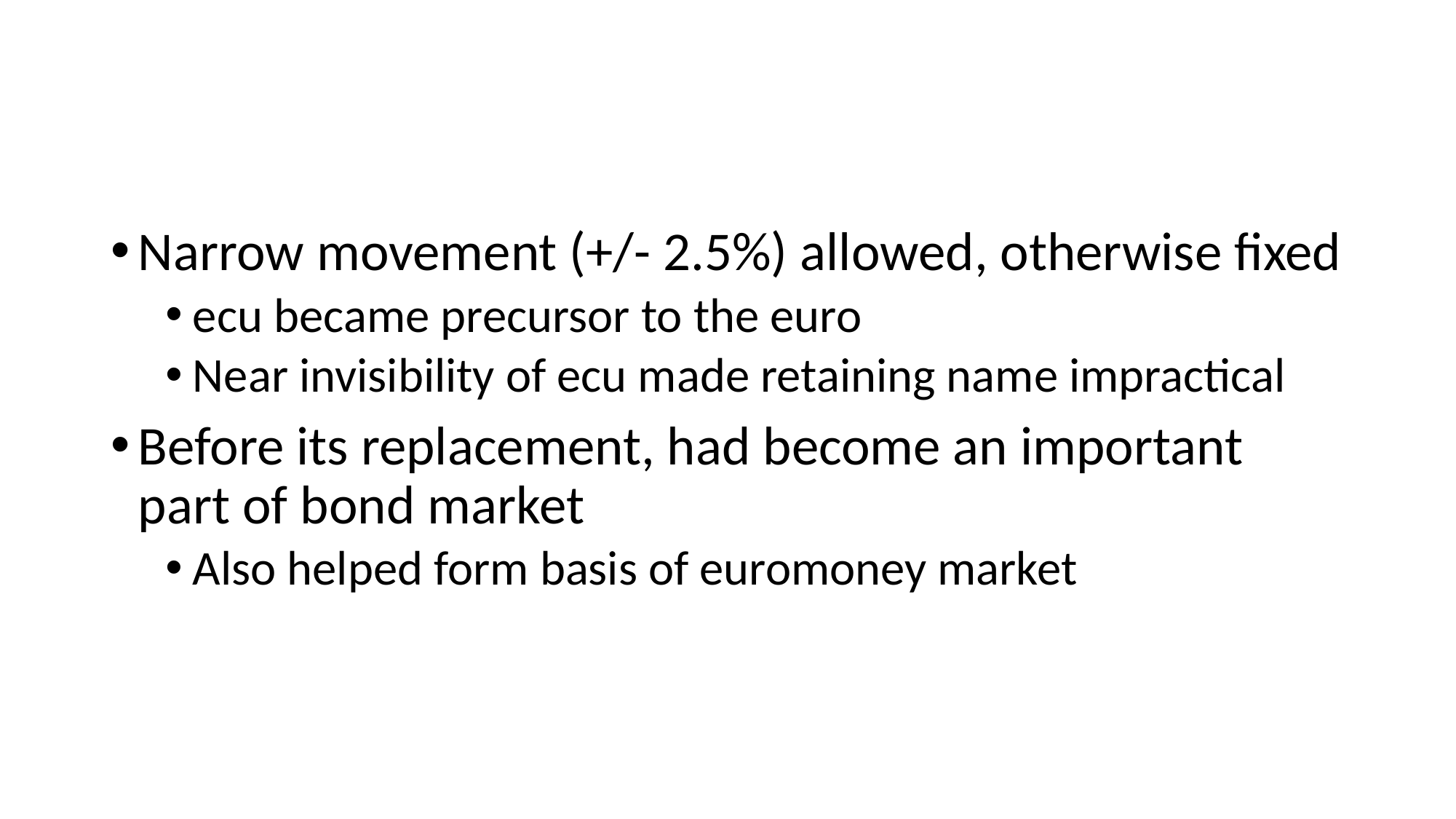

#
Narrow movement (+/- 2.5%) allowed, otherwise fixed
ecu became precursor to the euro
Near invisibility of ecu made retaining name impractical
Before its replacement, had become an important part of bond market
Also helped form basis of euromoney market